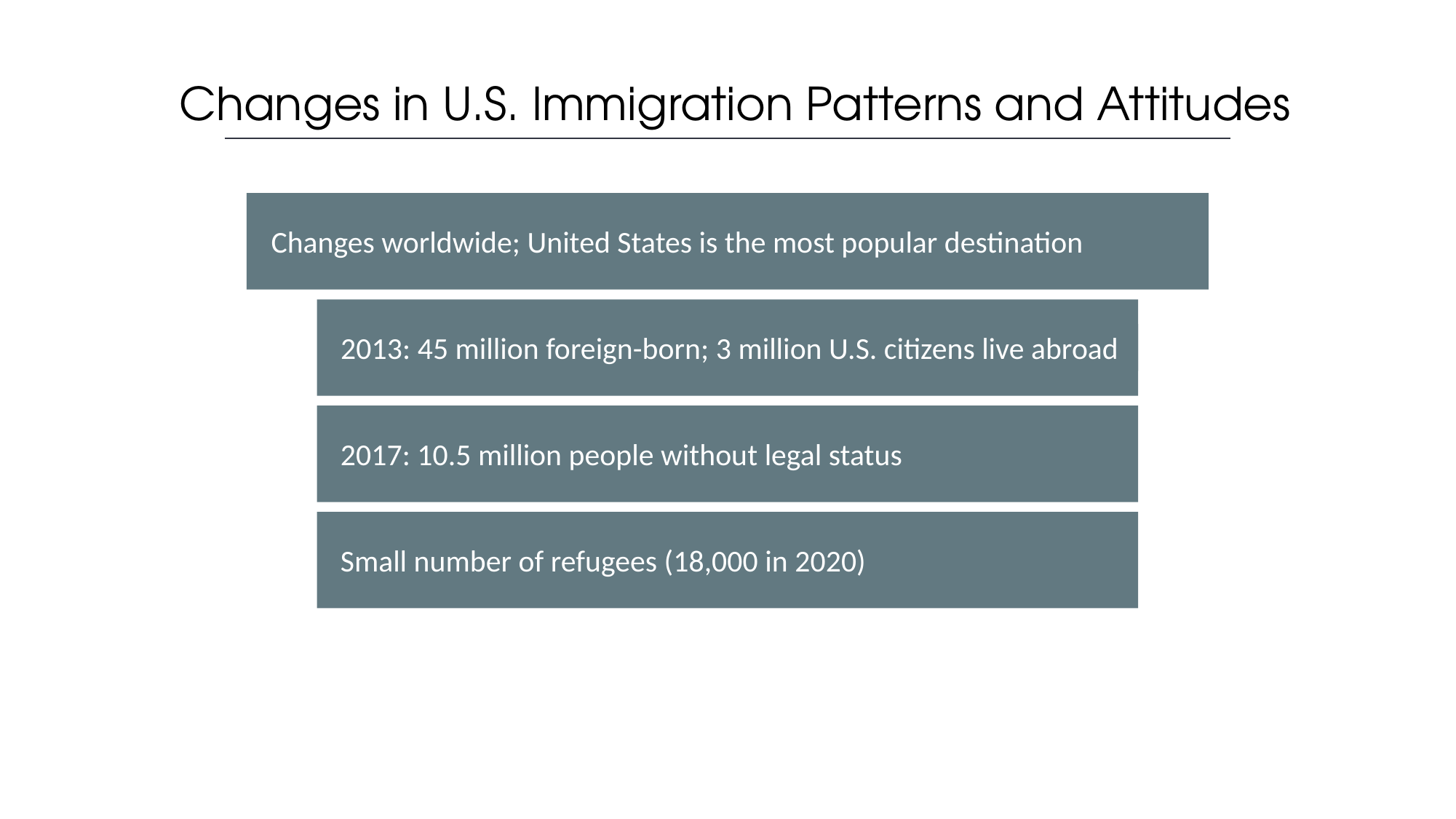

Changes in U.S. Immigration Patterns and Attitudes

Changes worldwide; United States is the most popular destination

2013: 45 million foreign-born; 3 million U.S. citizens live abroad

2017: 10.5 million people without legal status

Small number of refugees (18,000 in 2020)